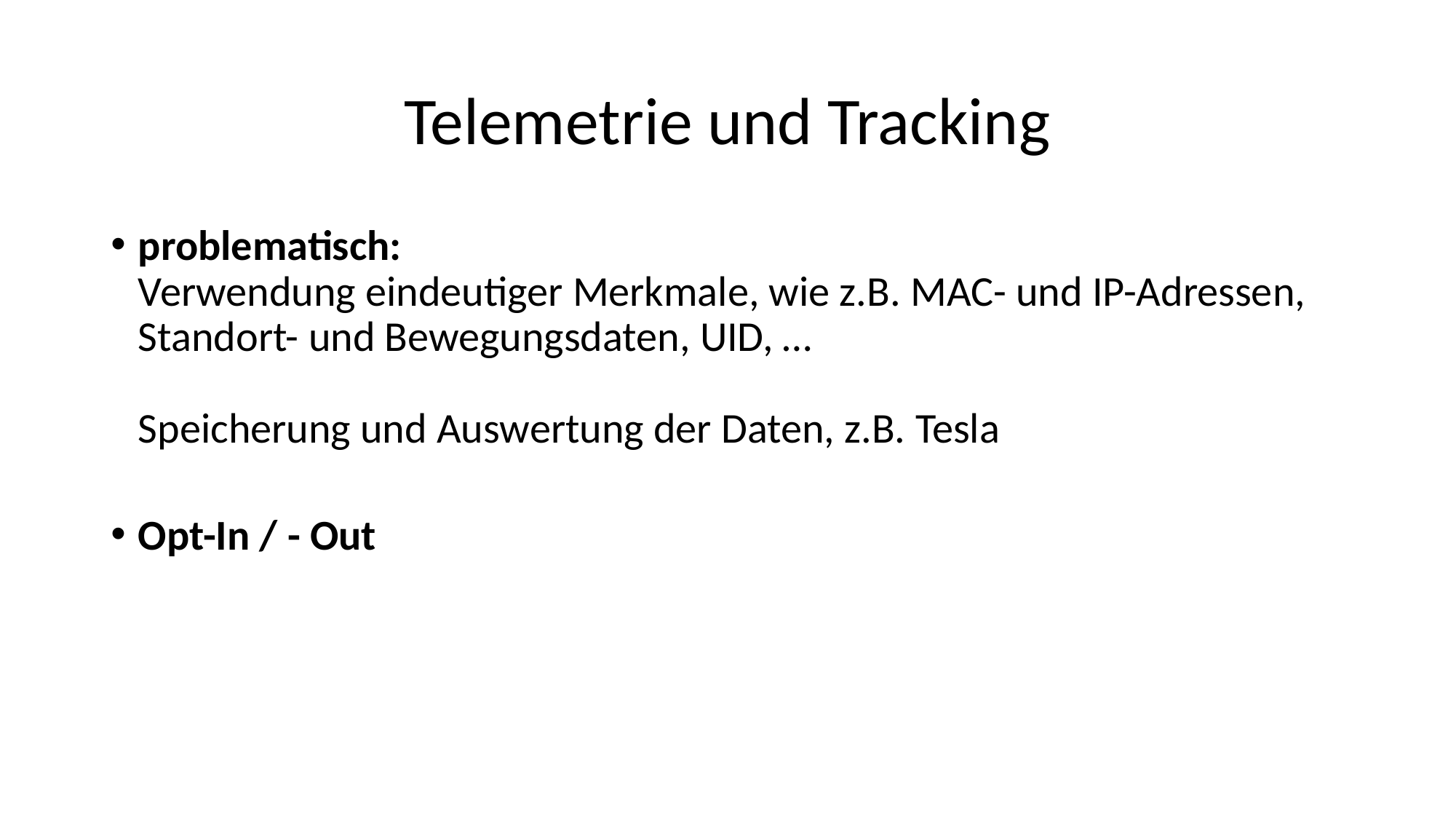

# Telemetrie und Tracking
problematisch:
Verwendung eindeutiger Merkmale, wie z.B. MAC- und IP-Adressen,
Standort- und Bewegungsdaten, UID, …
Speicherung und Auswertung der Daten, z.B. Tesla
Opt-In / - Out